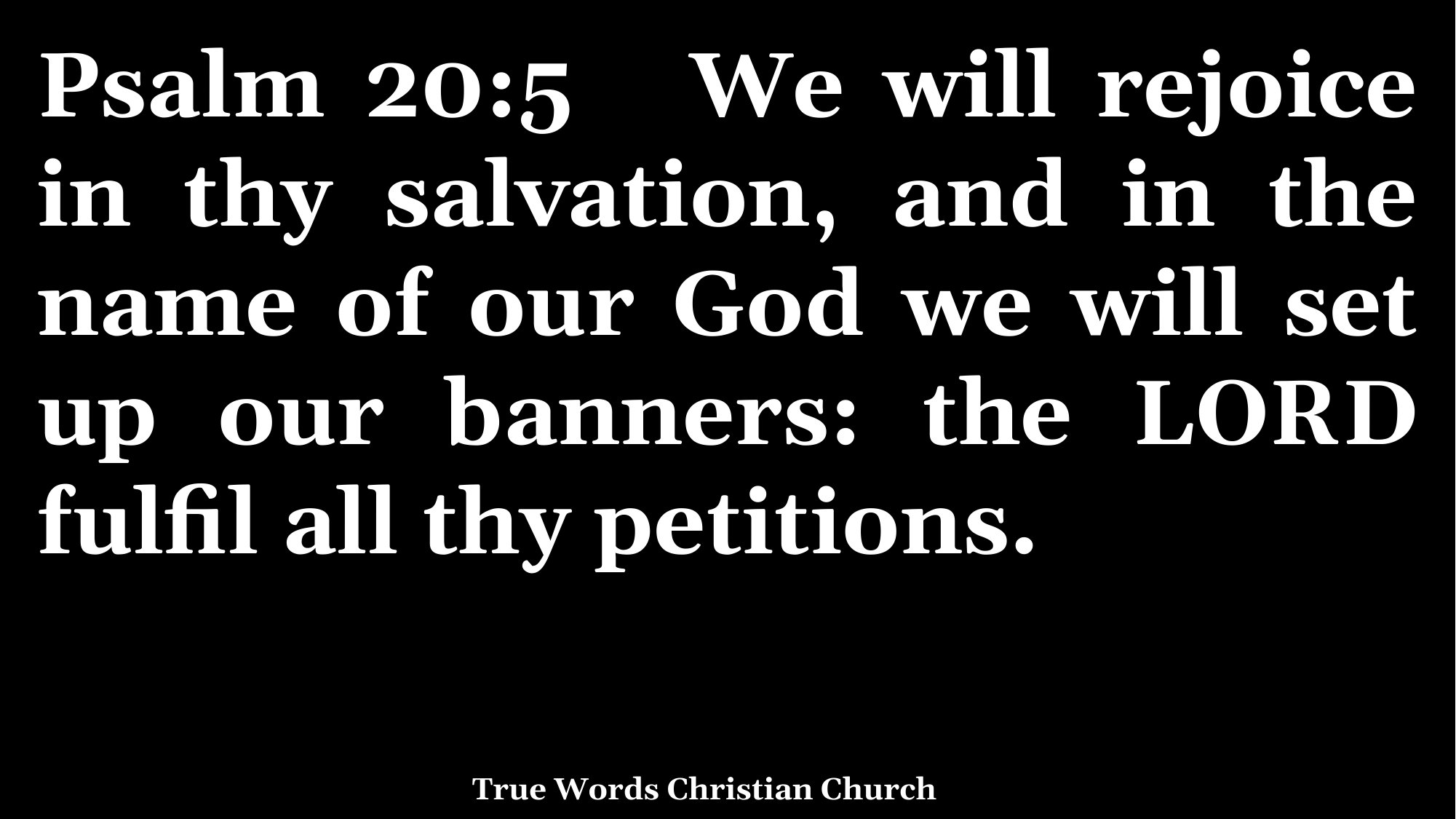

Psalm 20:5   We will rejoice in thy salvation, and in the name of our God we will set up our banners: the LORD fulfil all thy petitions.
True Words Christian Church